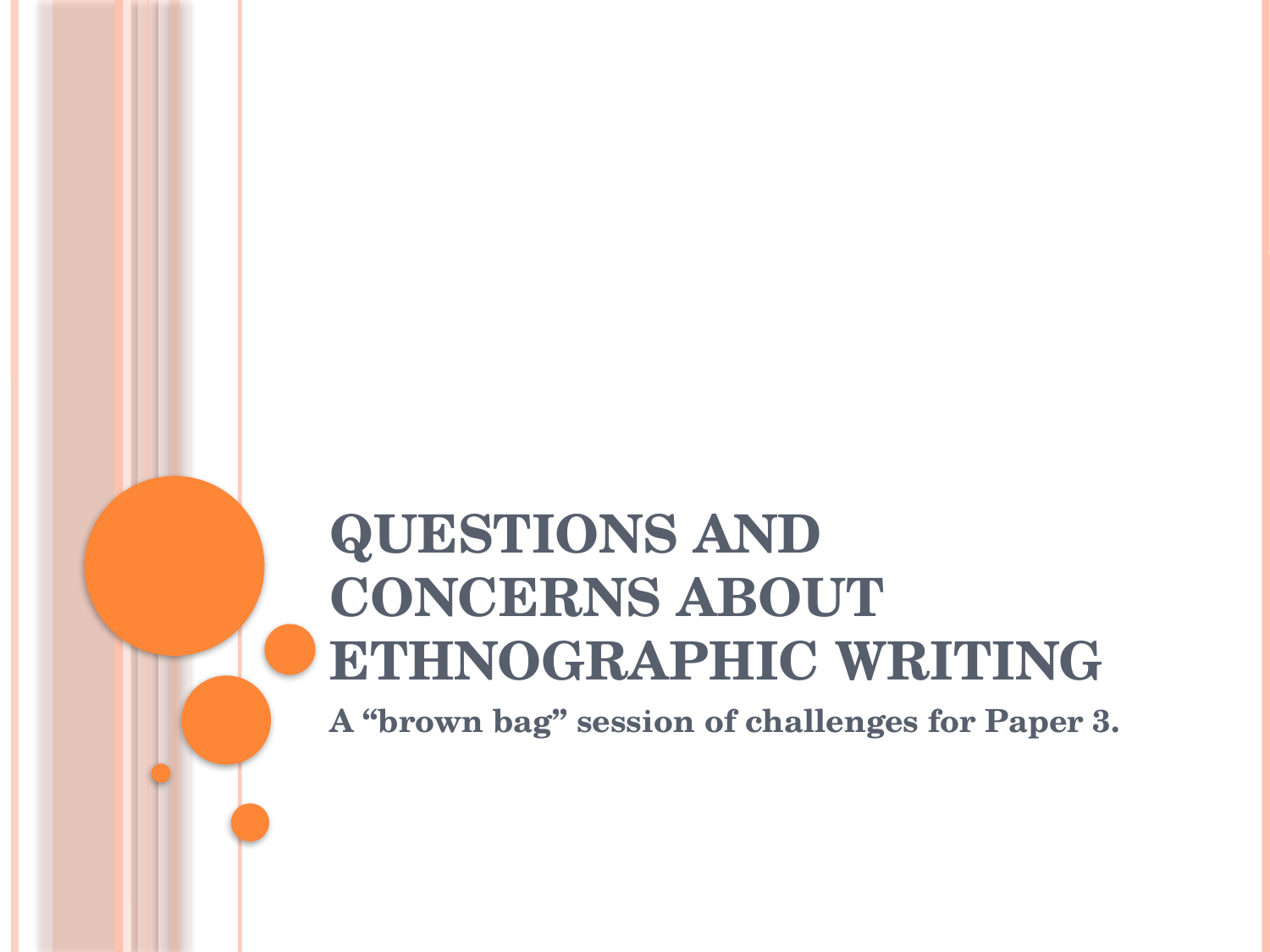

# Questions and concerns about ethnographic writing
A “brown bag” session of challenges for Paper 3.